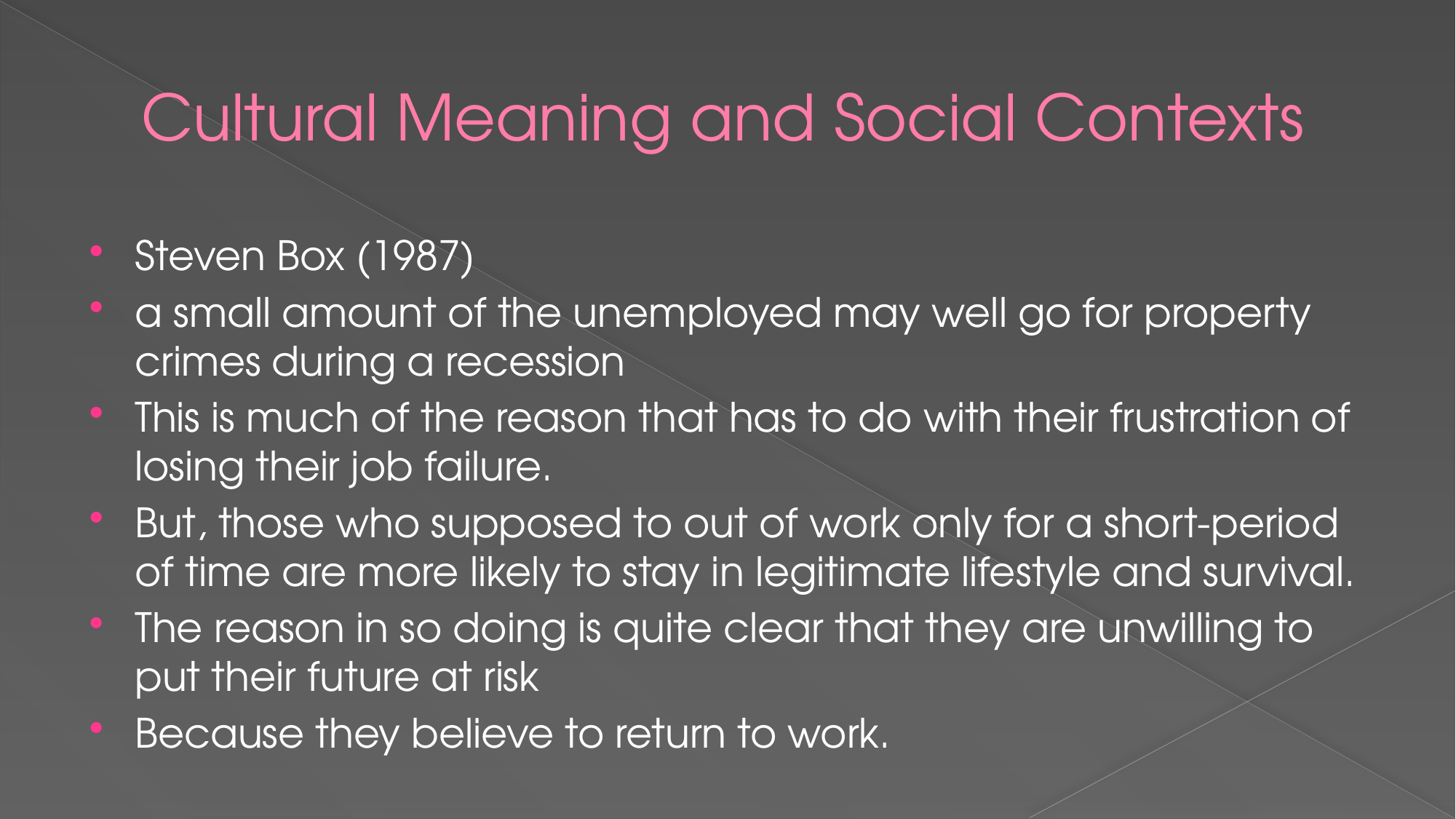

# Cultural Meaning and Social Contexts
Steven Box (1987)
a small amount of the unemployed may well go for property crimes during a recession
This is much of the reason that has to do with their frustration of losing their job failure.
But, those who supposed to out of work only for a short-period of time are more likely to stay in legitimate lifestyle and survival.
The reason in so doing is quite clear that they are unwilling to put their future at risk
Because they believe to return to work.